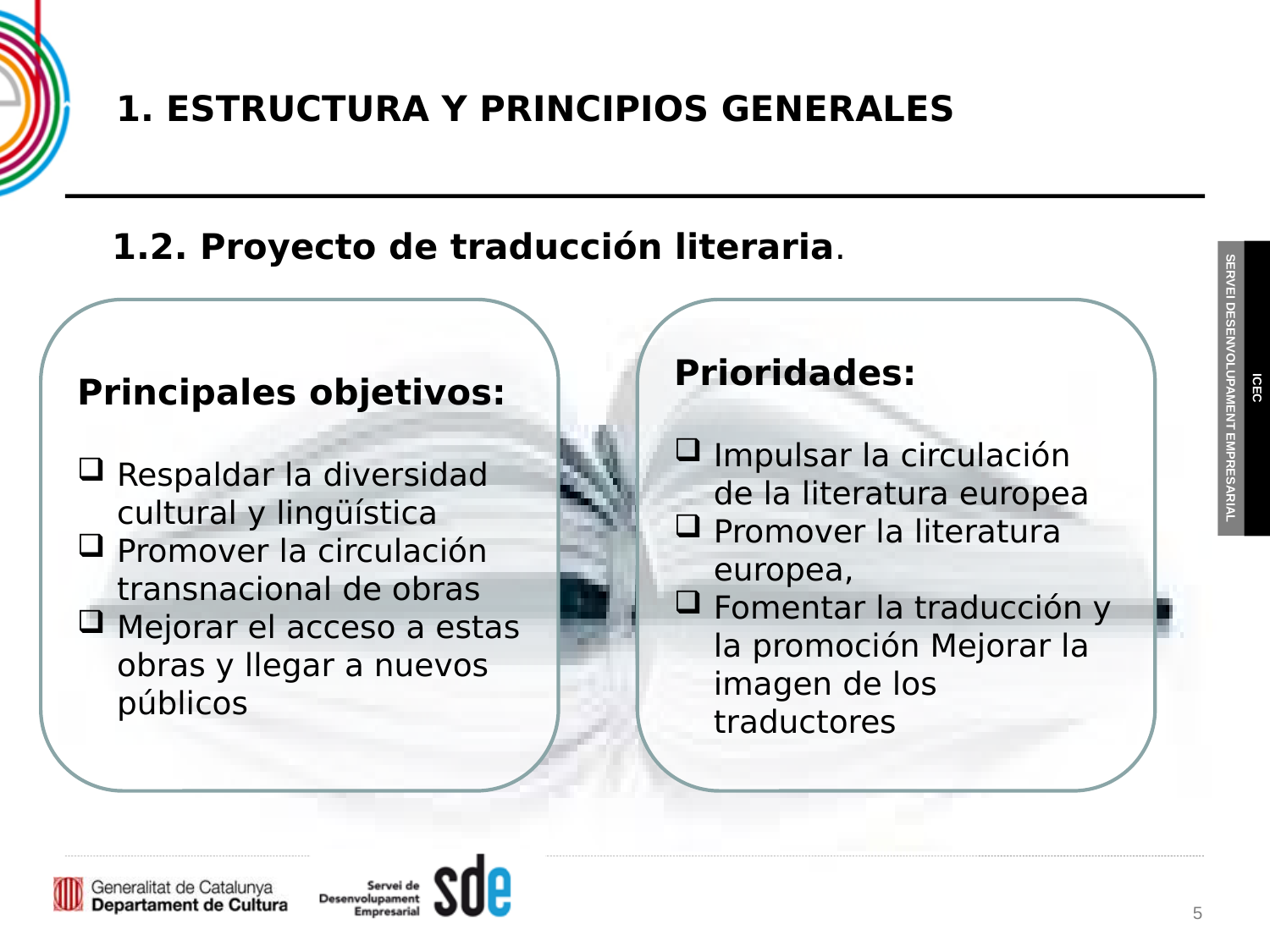

1. ESTRUCTURA Y PRINCIPIOS GENERALES
1.2. Proyecto de traducción literaria.
Principales objetivos:

Respaldar la diversidad cultural y lingüística
Promover la circulación transnacional de obras
Mejorar el acceso a estas obras y llegar a nuevos públicos
Prioridades:

Impulsar la circulación de la literatura europea
Promover la literatura europea,
Fomentar la traducción y la promoción Mejorar la imagen de los traductores